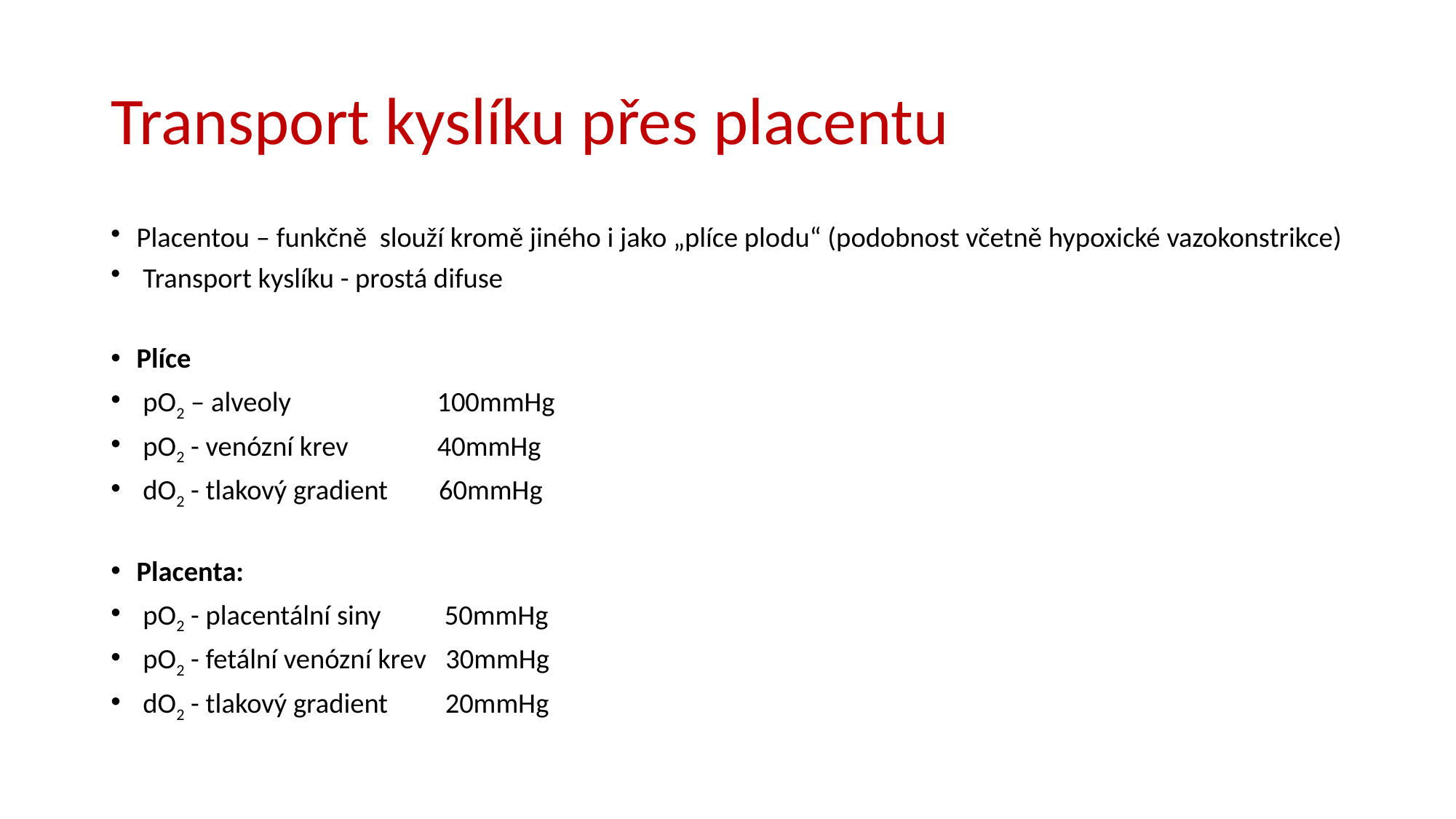

# Transport kyslíku přes placentu
Placentou – funkčně  slouží kromě jiného i jako „plíce plodu“ (podobnost včetně hypoxické vazokonstrikce)
 Transport kyslíku - prostá difuse

Plíce
 pO2 – alveoly                       100mmHg
 pO2 - venózní krev              40mmHg
 dO2 - tlakový gradient        60mmHg

Placenta:
 pO2 - placentální siny          50mmHg
 pO2 - fetální venózní krev   30mmHg
 dO2 - tlakový gradient         20mmHg